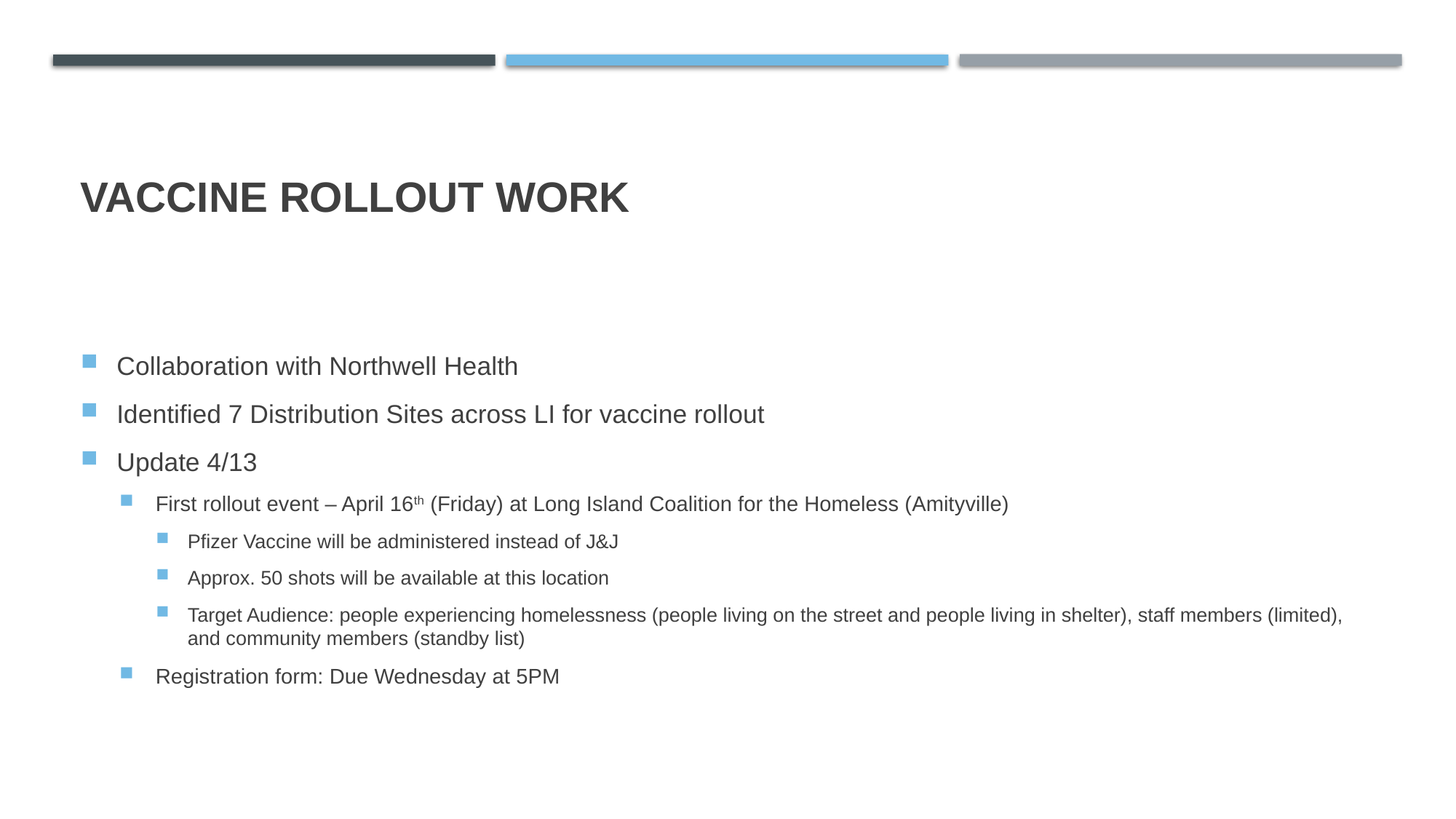

# Vaccine rollout work
Collaboration with Northwell Health
Identified 7 Distribution Sites across LI for vaccine rollout
Update 4/13
First rollout event – April 16th (Friday) at Long Island Coalition for the Homeless (Amityville)
Pfizer Vaccine will be administered instead of J&J
Approx. 50 shots will be available at this location
Target Audience: people experiencing homelessness (people living on the street and people living in shelter), staff members (limited), and community members (standby list)
Registration form: Due Wednesday at 5PM